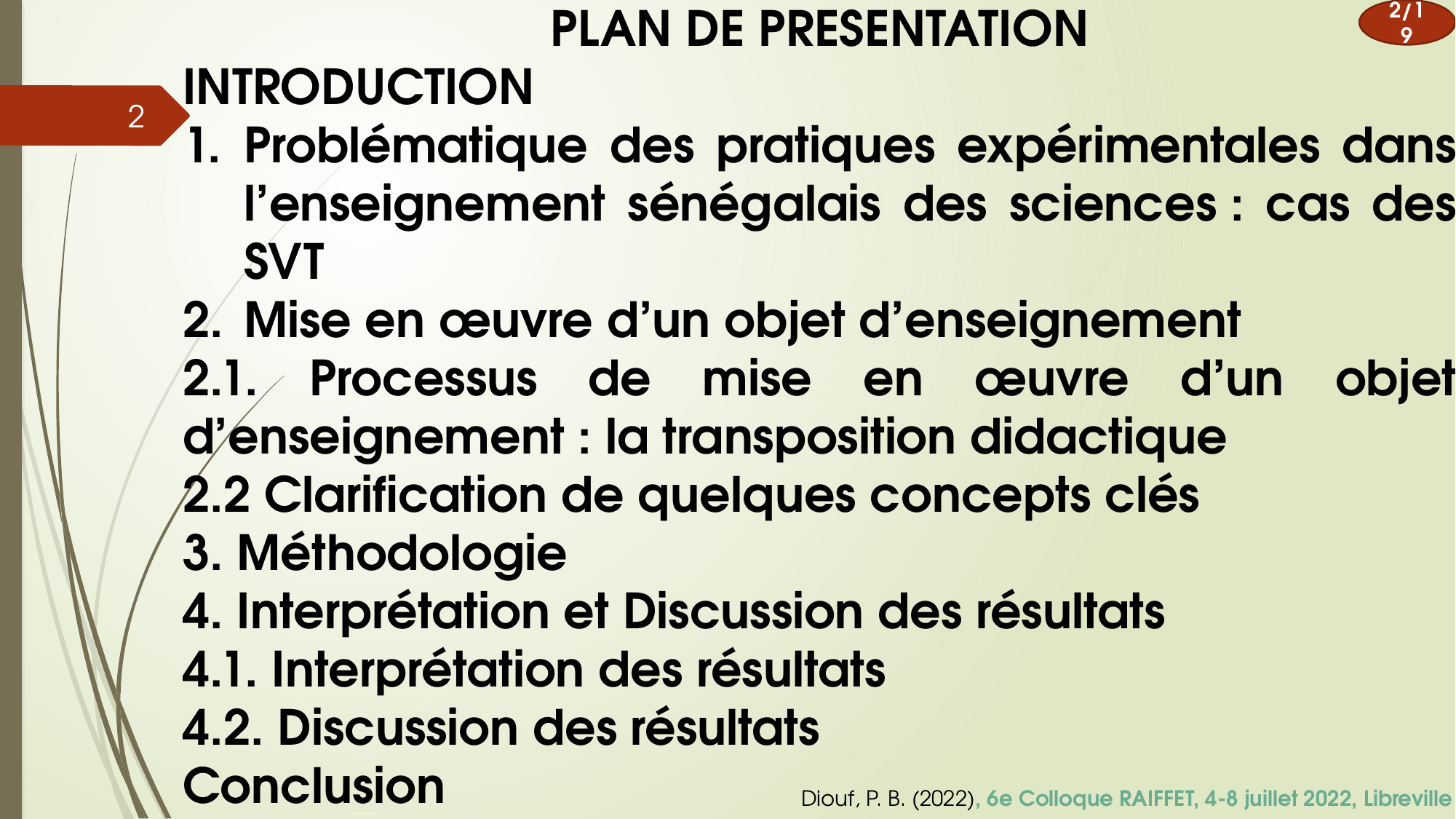

2/19
PLAN DE PRESENTATION
INTRODUCTION
Problématique des pratiques expérimentales dans l’enseignement sénégalais des sciences : cas des SVT
Mise en œuvre d’un objet d’enseignement
2.1. Processus de mise en œuvre d’un objet d’enseignement : la transposition didactique
2.2 Clarification de quelques concepts clés
3. Méthodologie
4. Interprétation et Discussion des résultats
4.1. Interprétation des résultats
4.2. Discussion des résultats
Conclusion
2
Diouf, P. B. (2022), 6e Colloque RAIFFET, 4-8 juillet 2022, Libreville